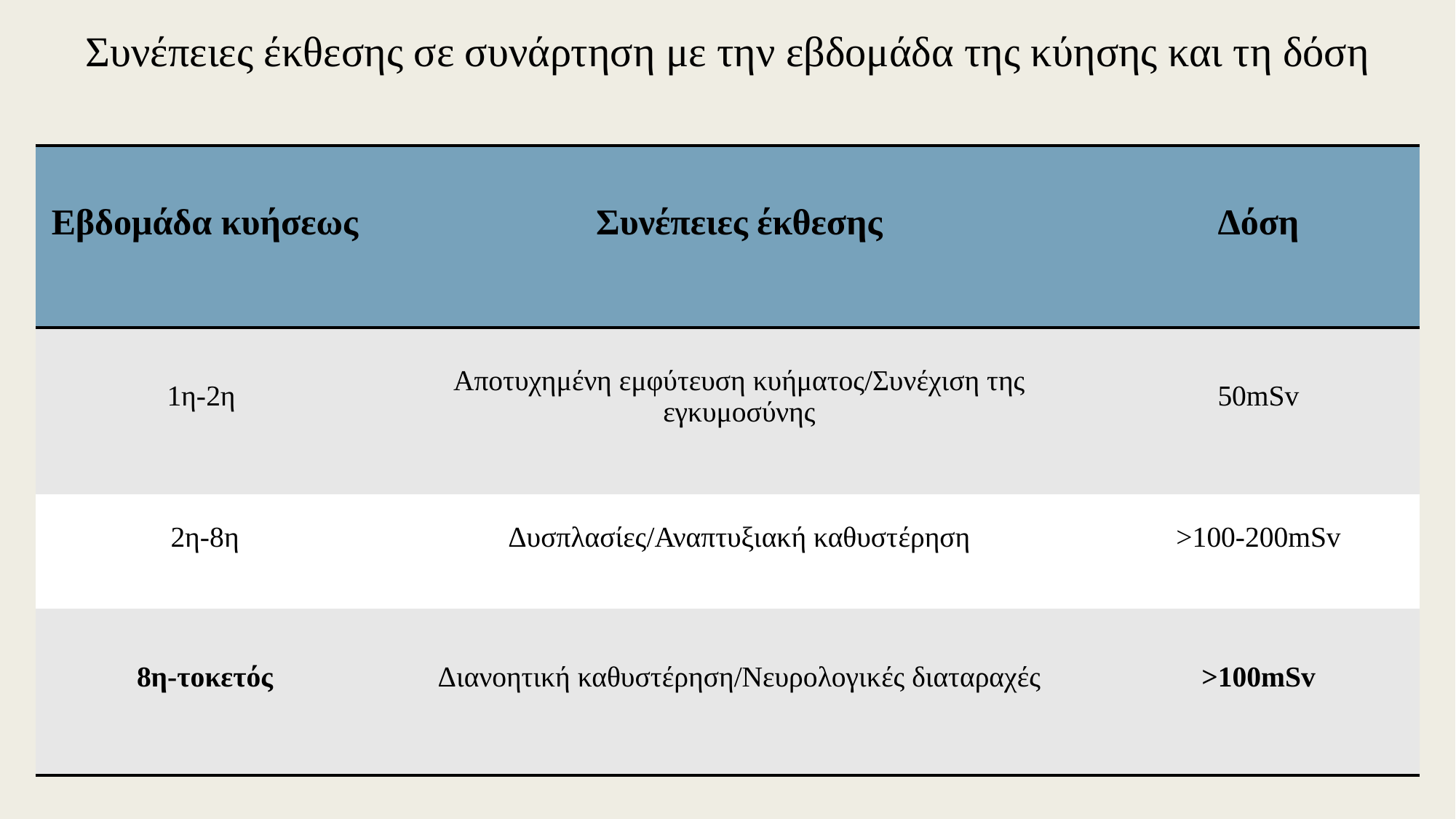

Συνέπειες έκθεσης σε συνάρτηση με την εβδομάδα της κύησης και τη δόση
| Εβδομάδα κυήσεως | Συνέπειες έκθεσης | Δόση |
| --- | --- | --- |
| 1η-2η | Αποτυχημένη εμφύτευση κυήματος/Συνέχιση της εγκυμοσύνης | 50mSv |
| 2η-8η | Δυσπλασίες/Αναπτυξιακή καθυστέρηση | >100-200mSv |
| 8η-τοκετός | Διανοητική καθυστέρηση/Νευρολογικές διαταραχές | >100mSv |